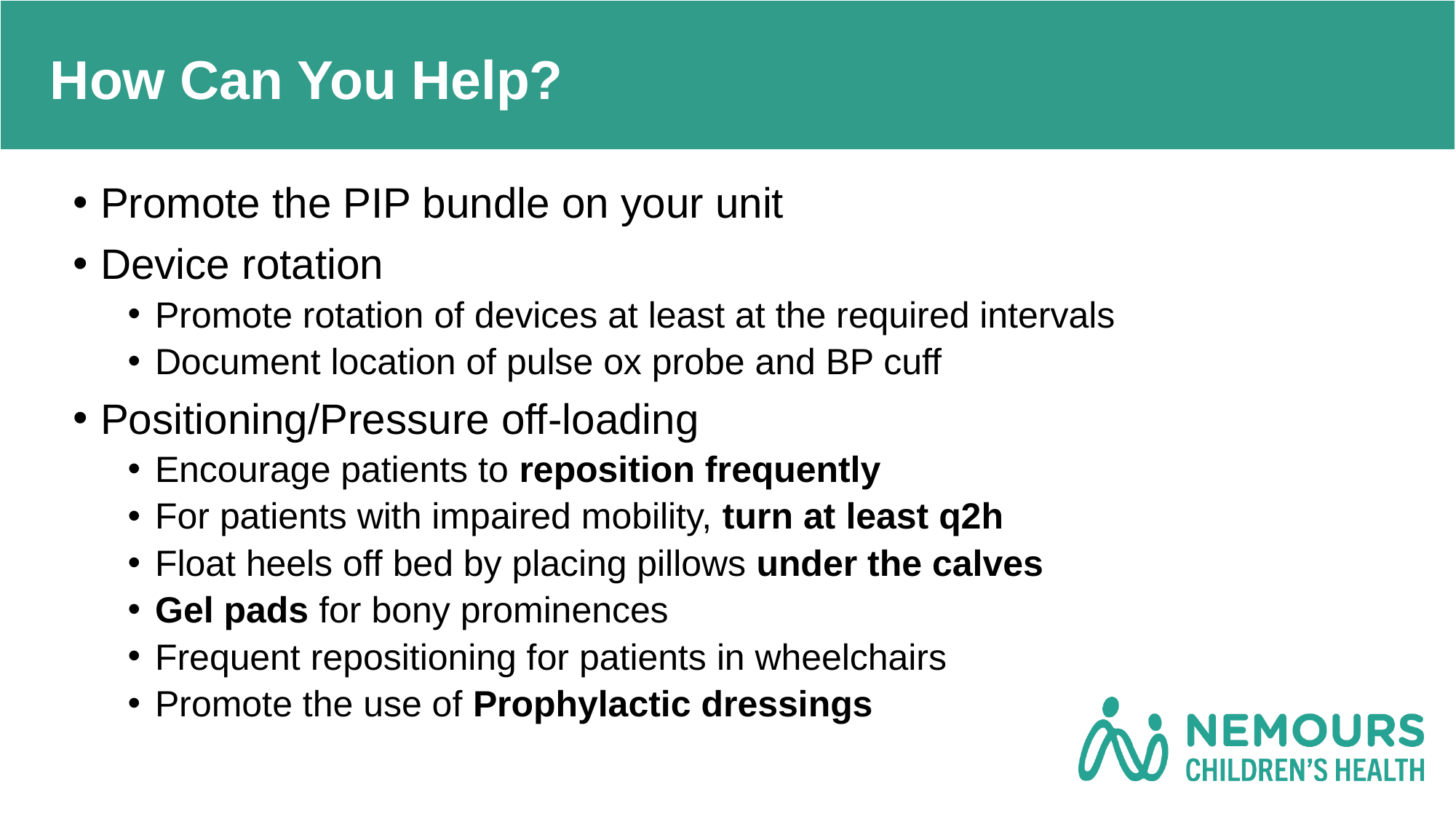

# How Can You Help?
Promote the PIP bundle on your unit
Device rotation
Promote rotation of devices at least at the required intervals
Document location of pulse ox probe and BP cuff
Positioning/Pressure off-loading
Encourage patients to reposition frequently
For patients with impaired mobility, turn at least q2h
Float heels off bed by placing pillows under the calves
Gel pads for bony prominences
Frequent repositioning for patients in wheelchairs
Promote the use of Prophylactic dressings